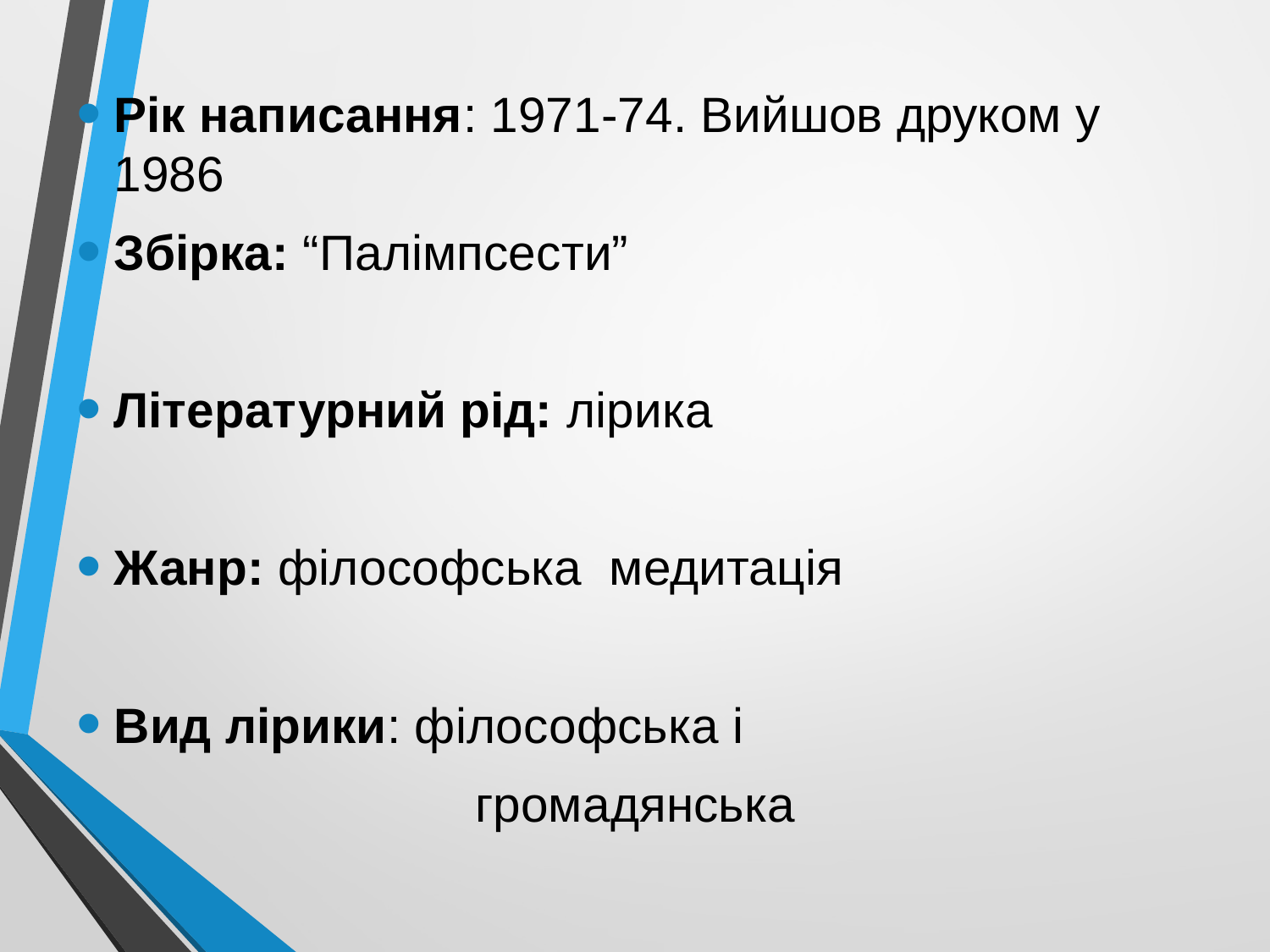

#
Рік написання: 1971-74. Вийшов друком у 1986
Збірка: “Палімпсести”

Літературний рід: лірика

Жанр: філософська  медитація

Вид лірики: філософська і
                             громадянська